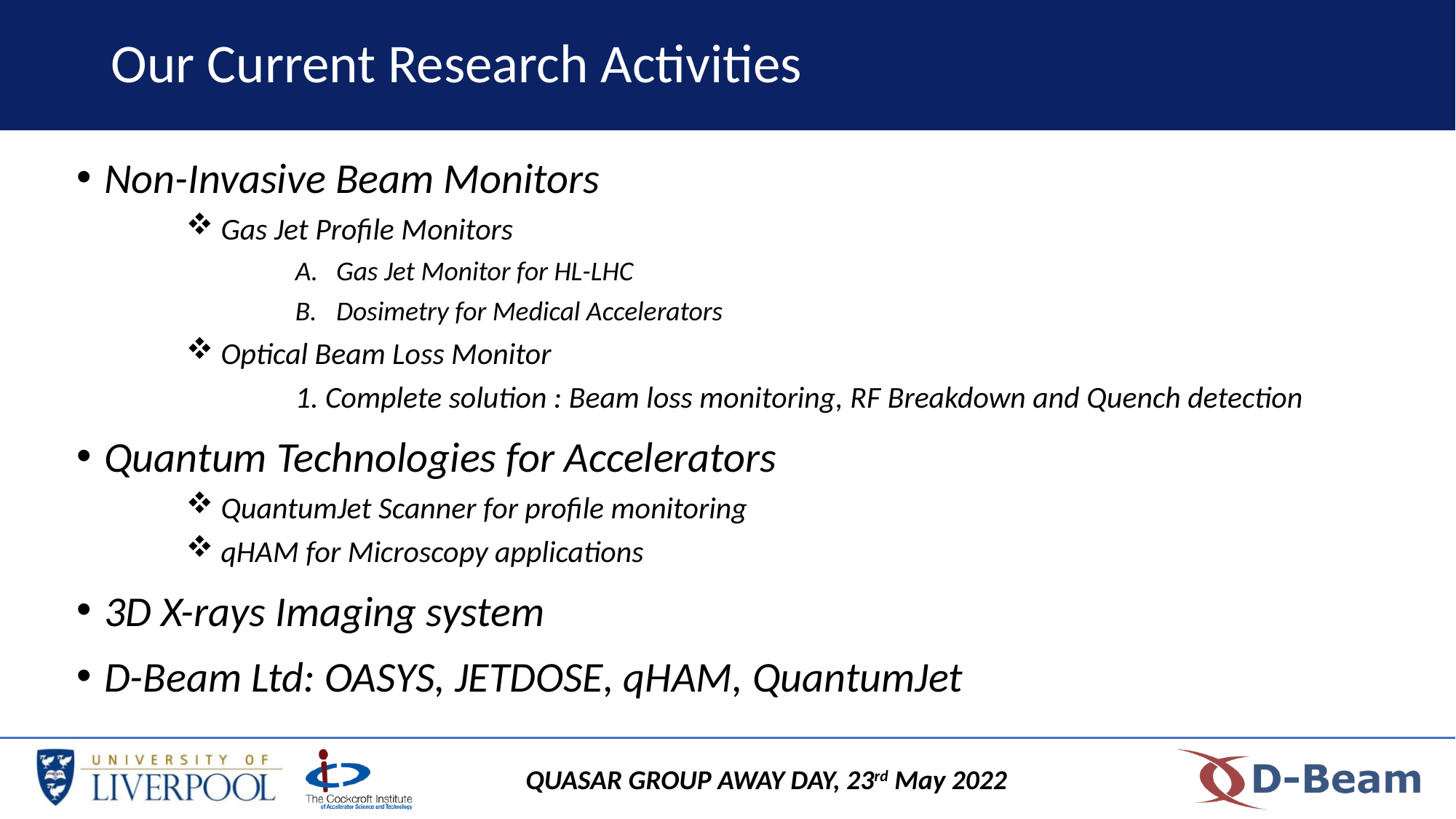

# Our Current Research Activities
Non-Invasive Beam Monitors
 Gas Jet Profile Monitors
Gas Jet Monitor for HL-LHC
Dosimetry for Medical Accelerators
 Optical Beam Loss Monitor
	1. Complete solution : Beam loss monitoring, RF Breakdown and Quench detection
Quantum Technologies for Accelerators
 QuantumJet Scanner for profile monitoring
 qHAM for Microscopy applications
3D X-rays Imaging system
D-Beam Ltd: OASYS, JETDOSE, qHAM, QuantumJet

LhARA Collaboration Meeting
QUASAR GROUP AWAY DAY, 23rd May 2022